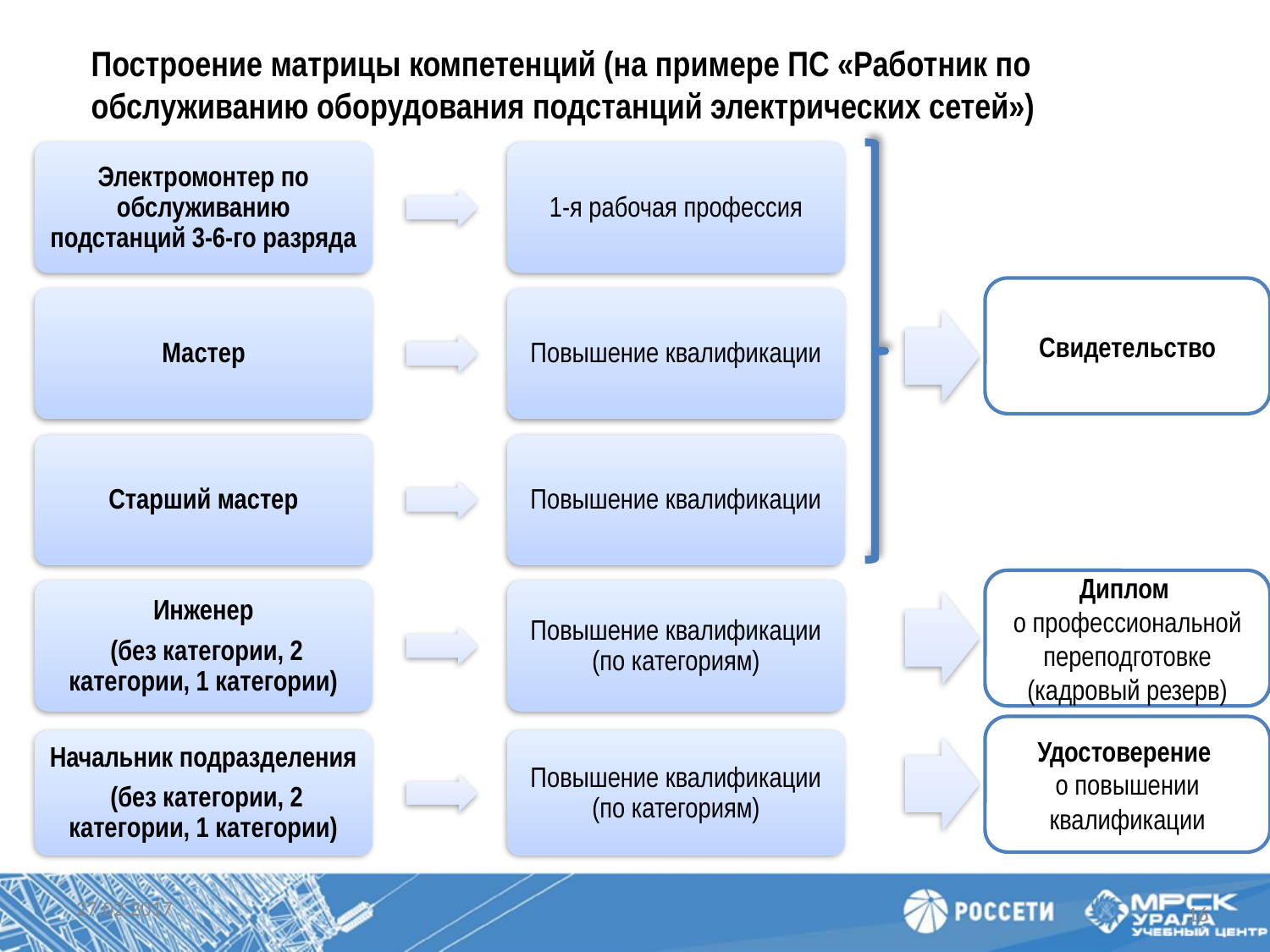

# Построение матрицы компетенций (на примере ПС «Работник по обслуживанию оборудования подстанций электрических сетей»)
Электромонтер по обслуживанию подстанций 3-6-го разряда

1-я рабочая профессия

Свидетельство
Мастер

Повышение квалификации

Старший мастер

Повышение квалификации
Диплом
о профессиональной переподготовке (кадровый резерв)
Инженер
 (без категории, 2 категории, 1 категории)

Повышение квалификации (по категориям)

Удостоверение
о повышении квалификации

Начальник подразделения
 (без категории, 2 категории, 1 категории)

Повышение квалификации (по категориям)
27.02.2017
16